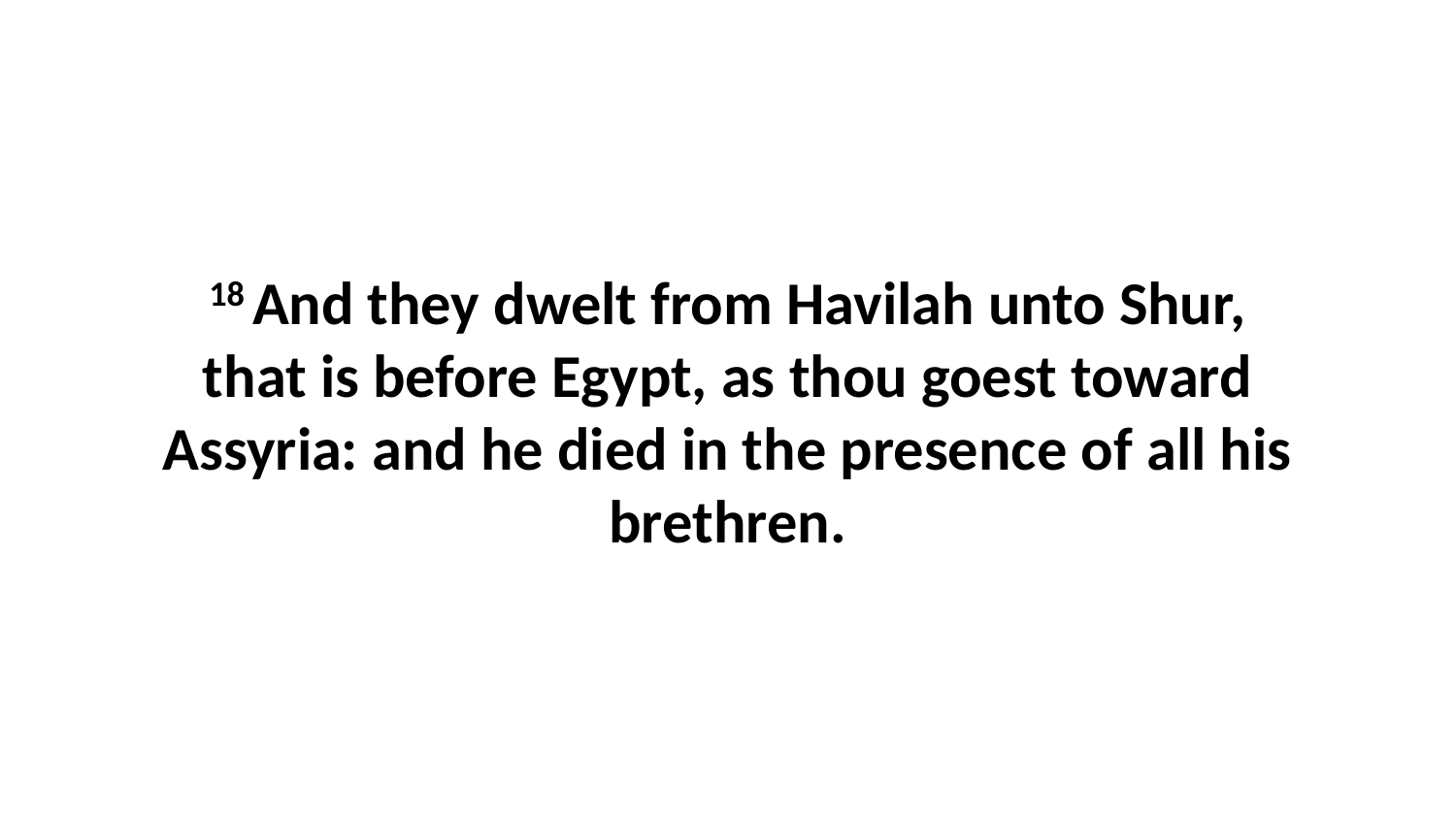

18 And they dwelt from Havilah unto Shur, that is before Egypt, as thou goest toward Assyria: and he died in the presence of all his brethren.